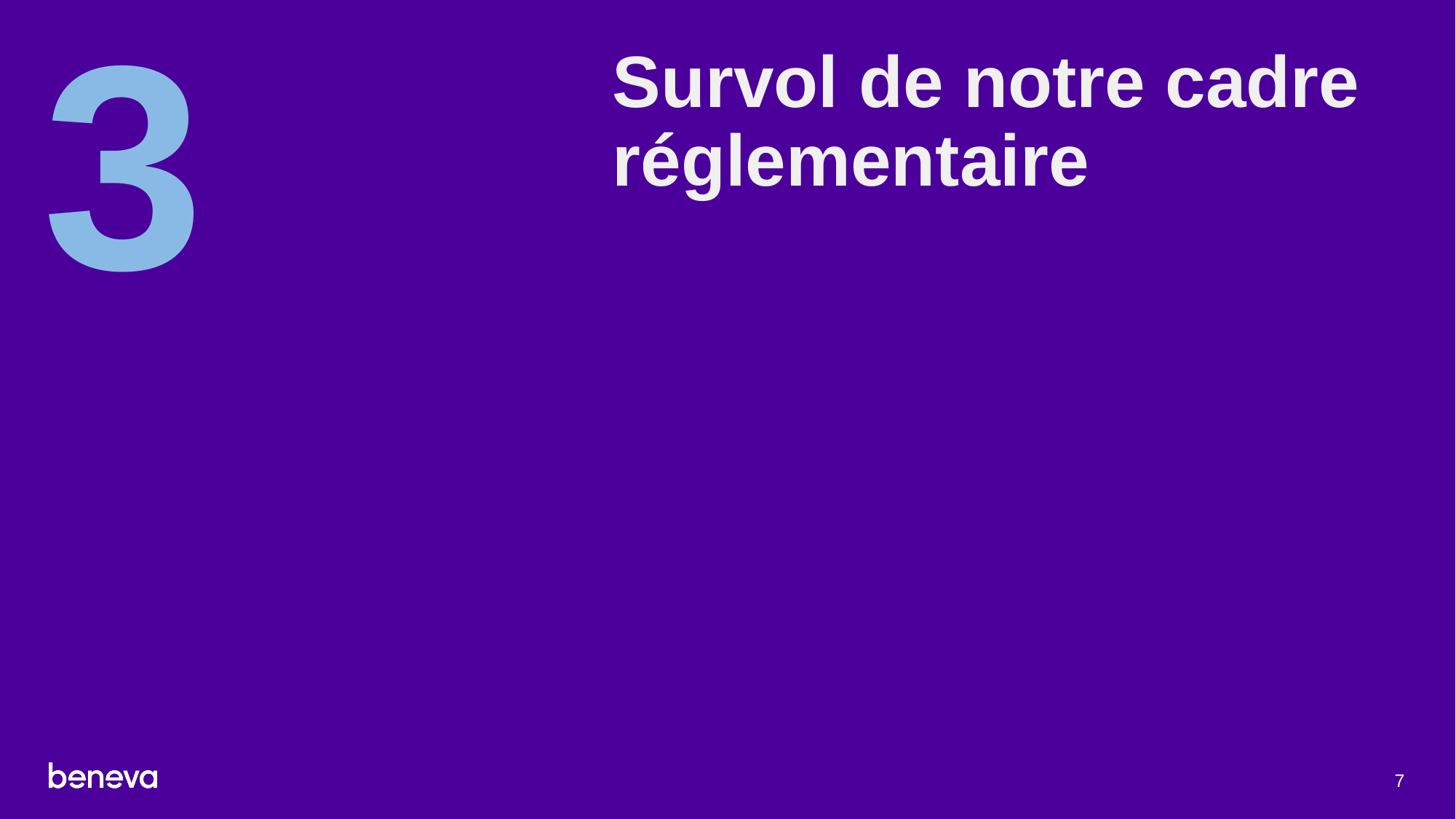

# Survol de notre cadre réglementaire
3
7